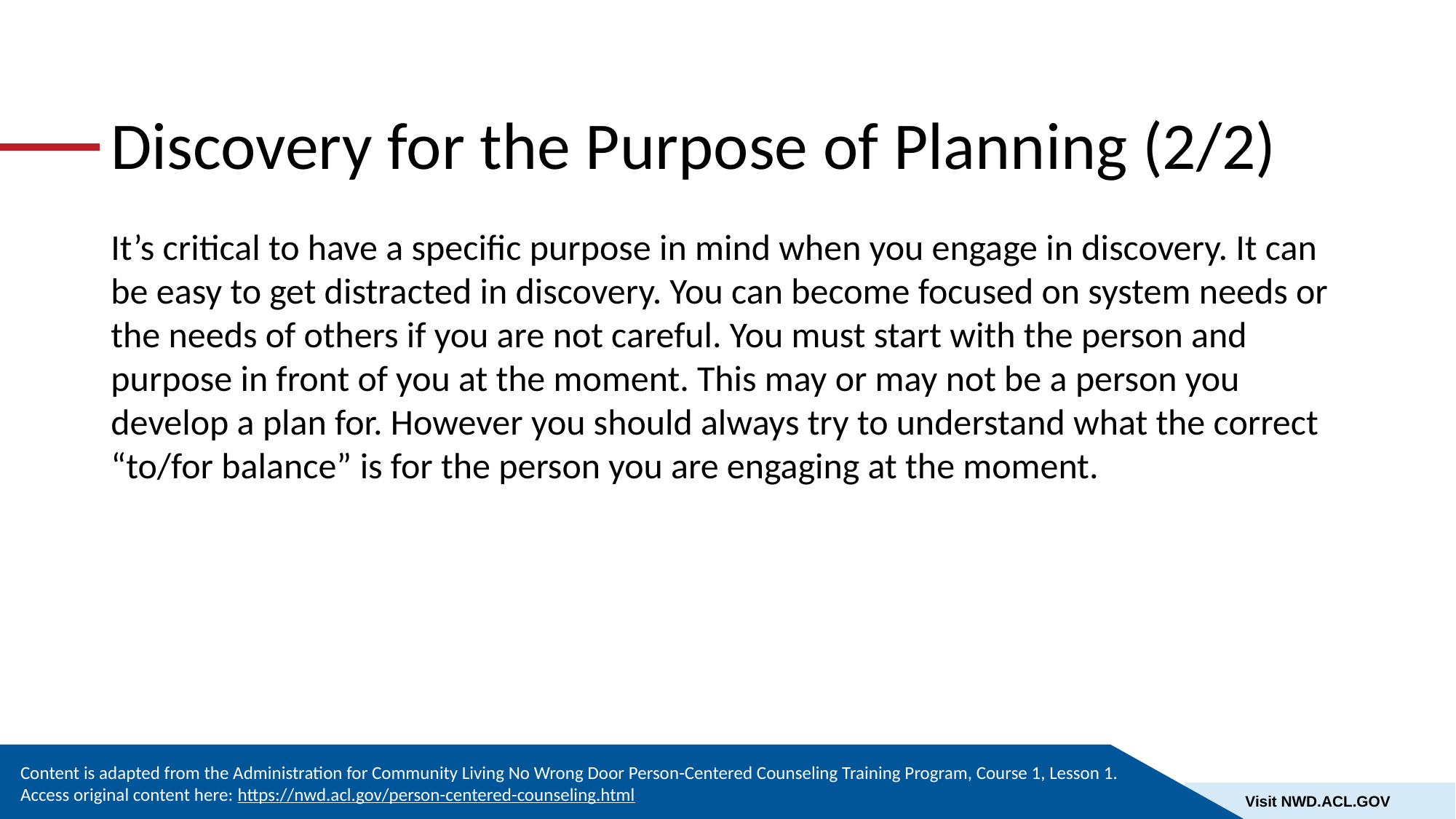

# Discovery for the Purpose of Planning (2/2)
It’s critical to have a specific purpose in mind when you engage in discovery. It can be easy to get distracted in discovery. You can become focused on system needs or the needs of others if you are not careful. You must start with the person and purpose in front of you at the moment. This may or may not be a person you develop a plan for. However you should always try to understand what the correct “to/for balance” is for the person you are engaging at the moment.